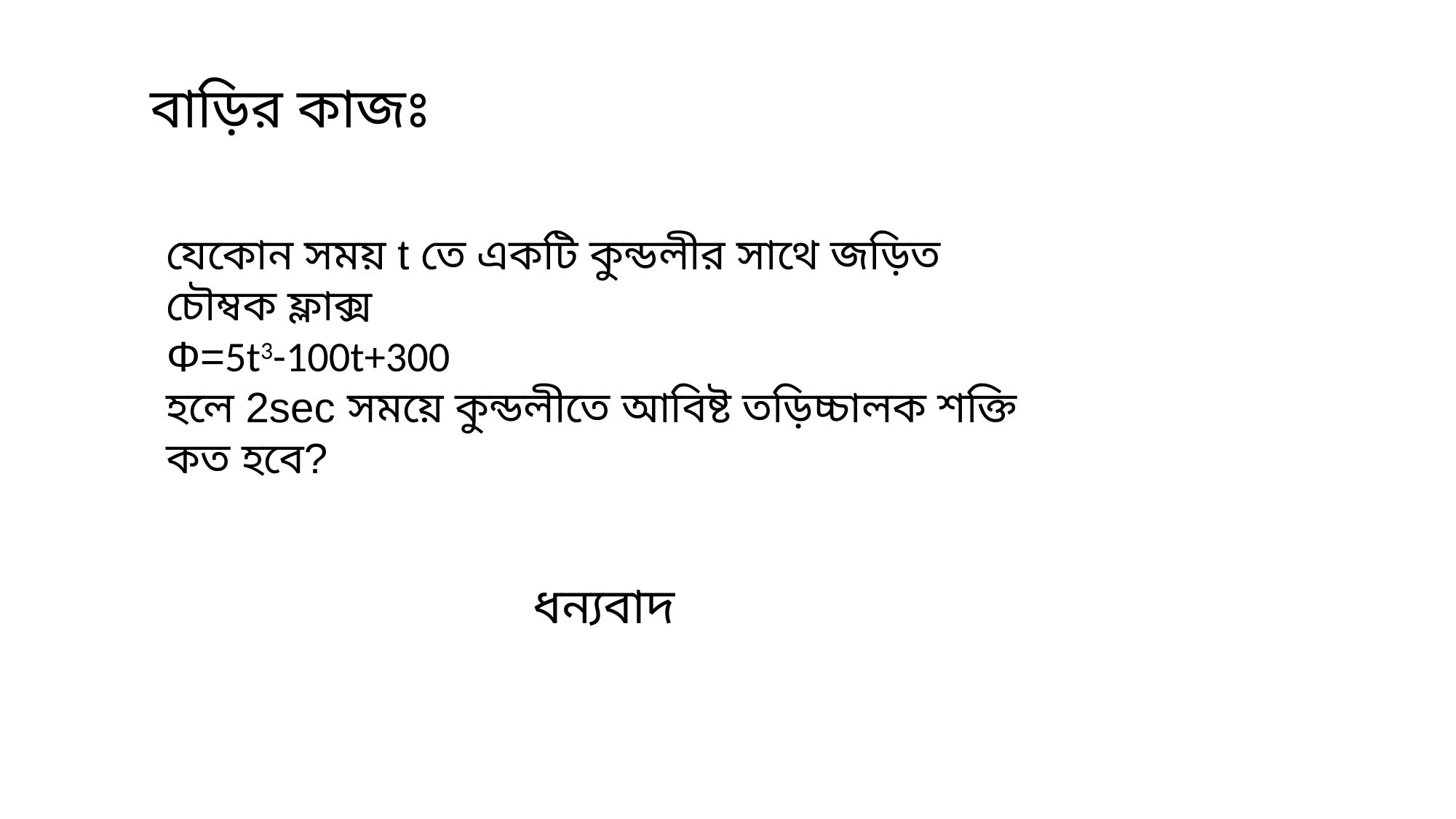

বাড়ির কাজঃ
যেকোন সময় t তে একটি কুন্ডলীর সাথে জড়িত চৌম্বক ফ্লাক্স
Φ=5t3-100t+300
হলে 2sec সময়ে কুন্ডলীতে আবিষ্ট তড়িচ্চালক শক্তি কত হবে?
ধন্যবাদ